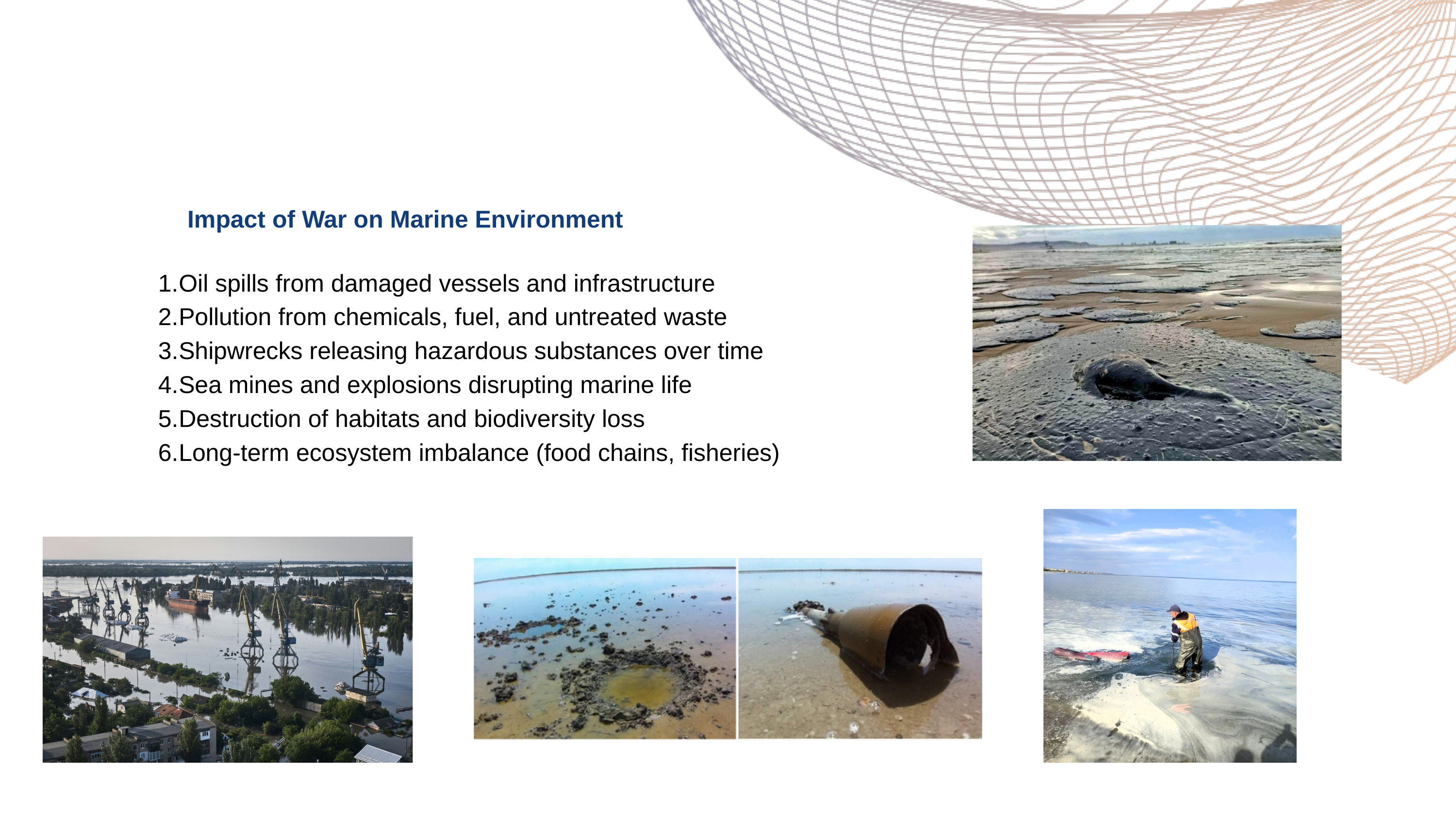

Impact of War on Marine Environment

Oil spills from damaged vessels and infrastructure
Pollution from chemicals, fuel, and untreated waste
Shipwrecks releasing hazardous substances over time
Sea mines and explosions disrupting marine life
Destruction of habitats and biodiversity loss
Long-term ecosystem imbalance (food chains, fisheries)